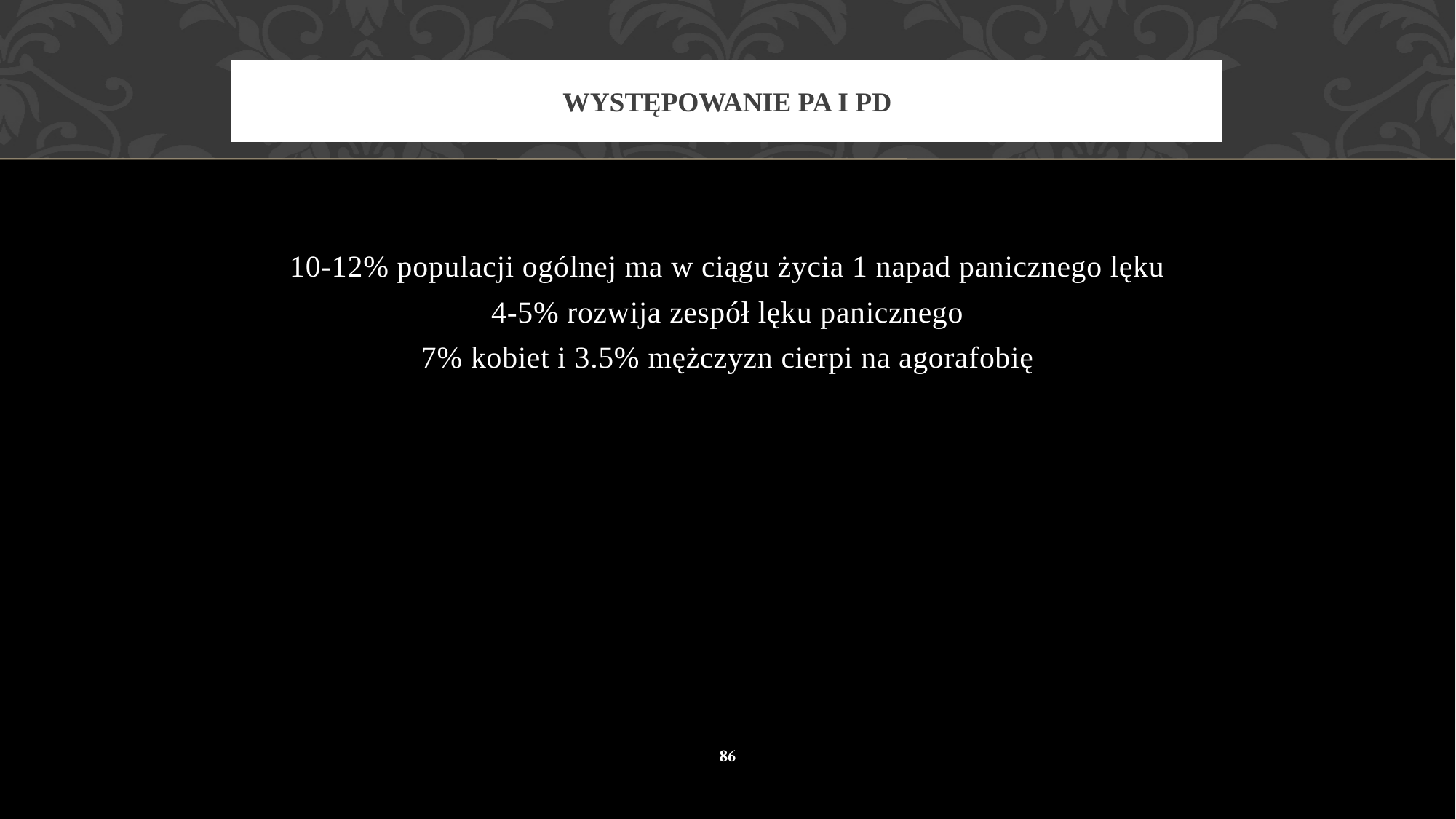

# Występowanie PA i PD
10-12% populacji ogólnej ma w ciągu życia 1 napad panicznego lęku
4-5% rozwija zespół lęku panicznego
7% kobiet i 3.5% mężczyzn cierpi na agorafobię
86